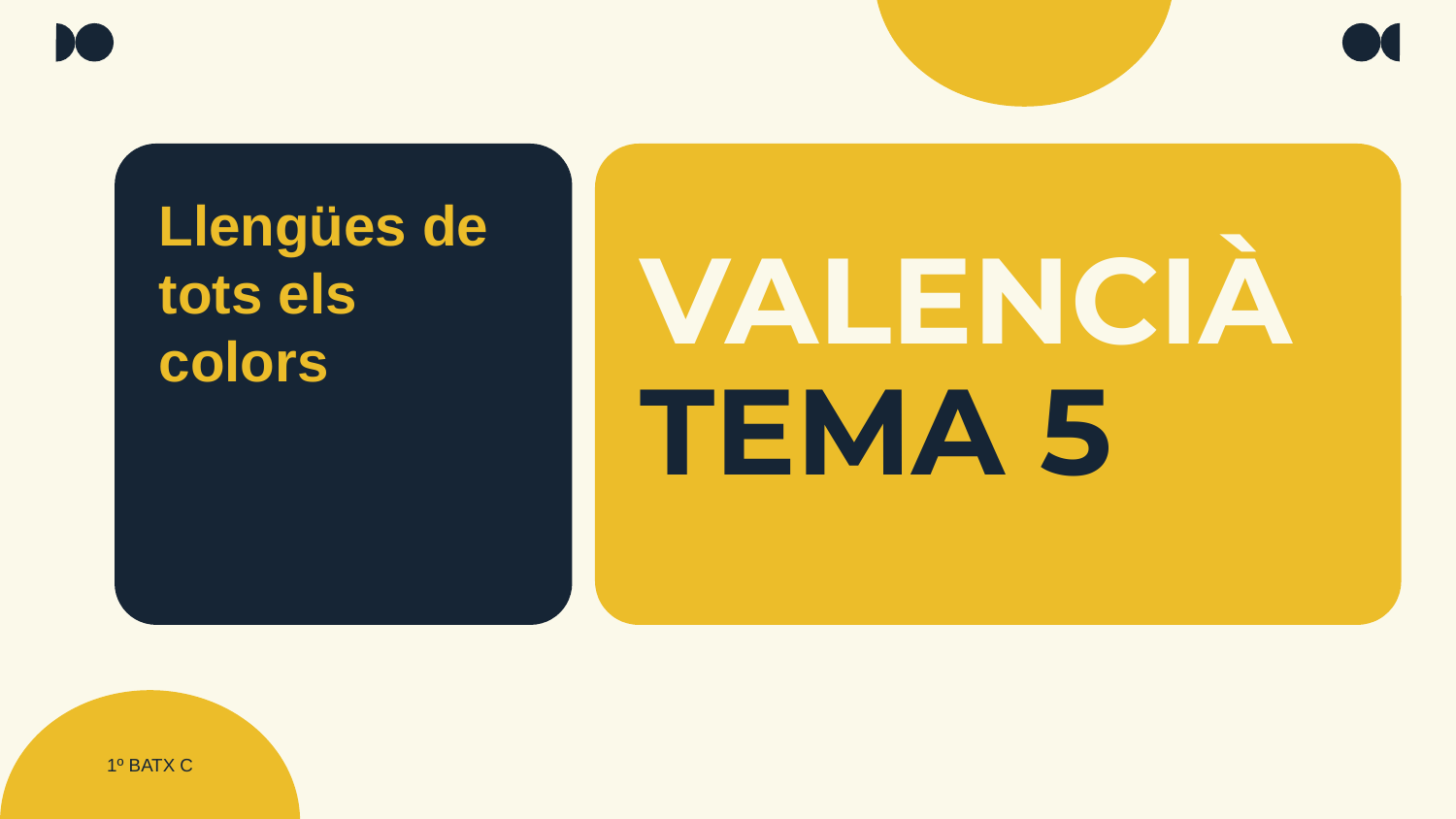

Llengües de tots els colors
# VALENCIÀ TEMA 5
1º BATX C